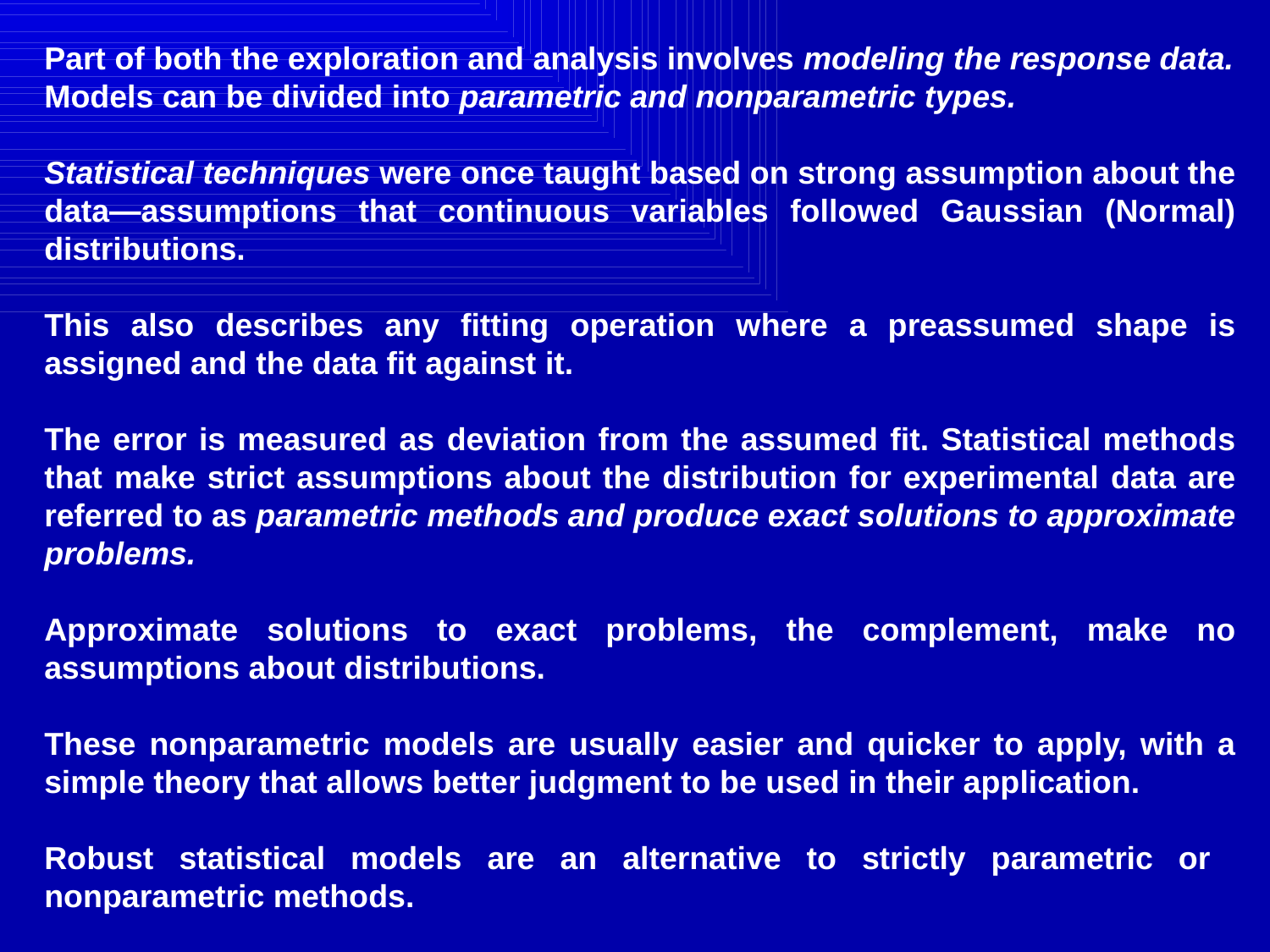

Part of both the exploration and analysis involves modeling the response data.
Models can be divided into parametric and nonparametric types.

Statistical techniques were once taught based on strong assumption about the data—assumptions that continuous variables followed Gaussian (Normal) distributions.

This also describes any fitting operation where a preassumed shape is assigned and the data fit against it.

The error is measured as deviation from the assumed fit. Statistical methods that make strict assumptions about the distribution for experimental data are referred to as parametric methods and produce exact solutions to approximate problems.

Approximate solutions to exact problems, the complement, make no assumptions about distributions.

These nonparametric models are usually easier and quicker to apply, with a simple theory that allows better judgment to be used in their application.

Robust statistical models are an alternative to strictly parametric or  nonparametric methods.